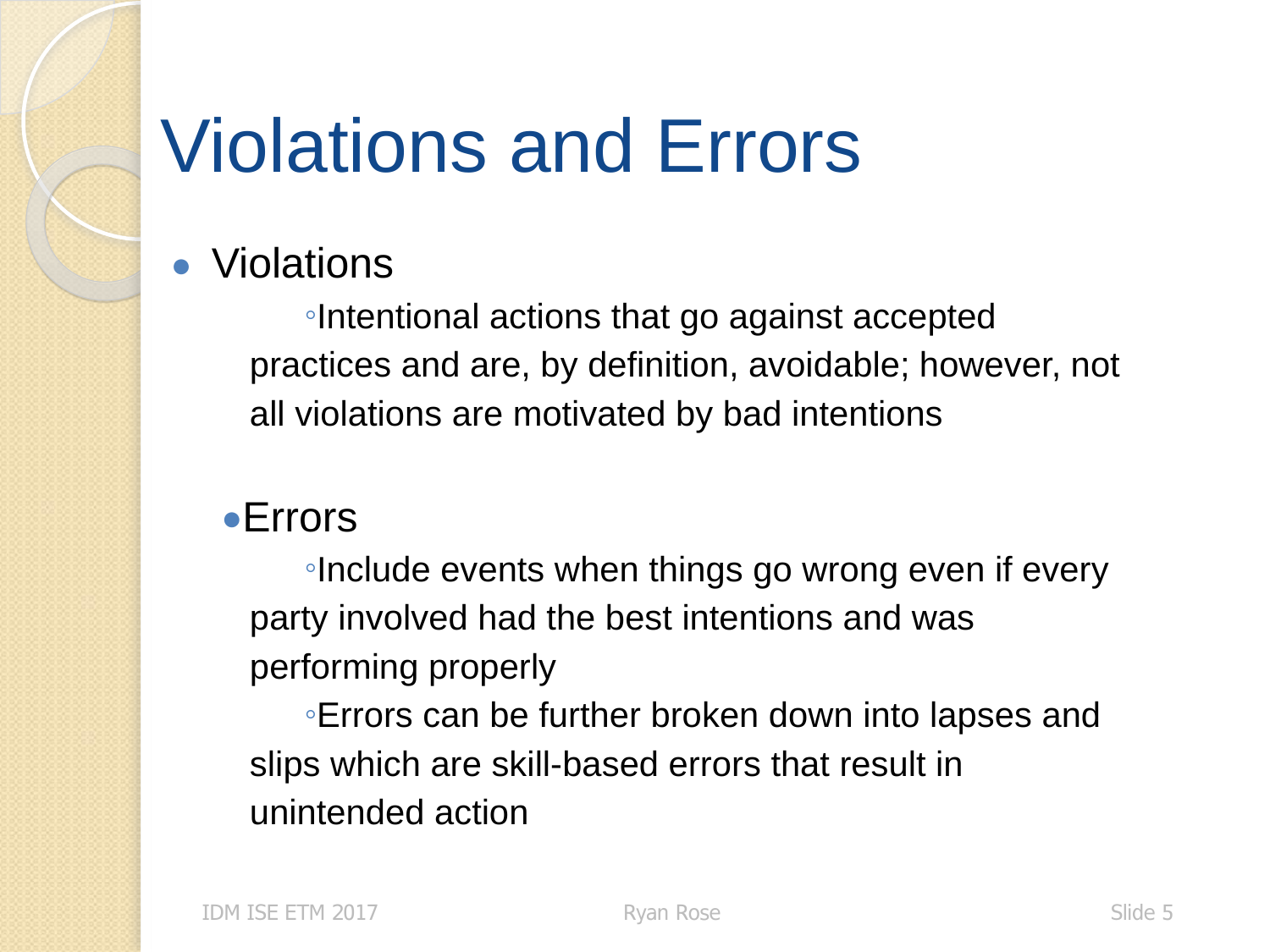

# Violations and Errors
Violations
Intentional actions that go against accepted practices and are, by definition, avoidable; however, not all violations are motivated by bad intentions

Errors
Include events when things go wrong even if every party involved had the best intentions and was performing properly
Errors can be further broken down into lapses and slips which are skill-based errors that result in unintended action

IDM ISE ETM 2017
Ryan Rose
   Slide 5